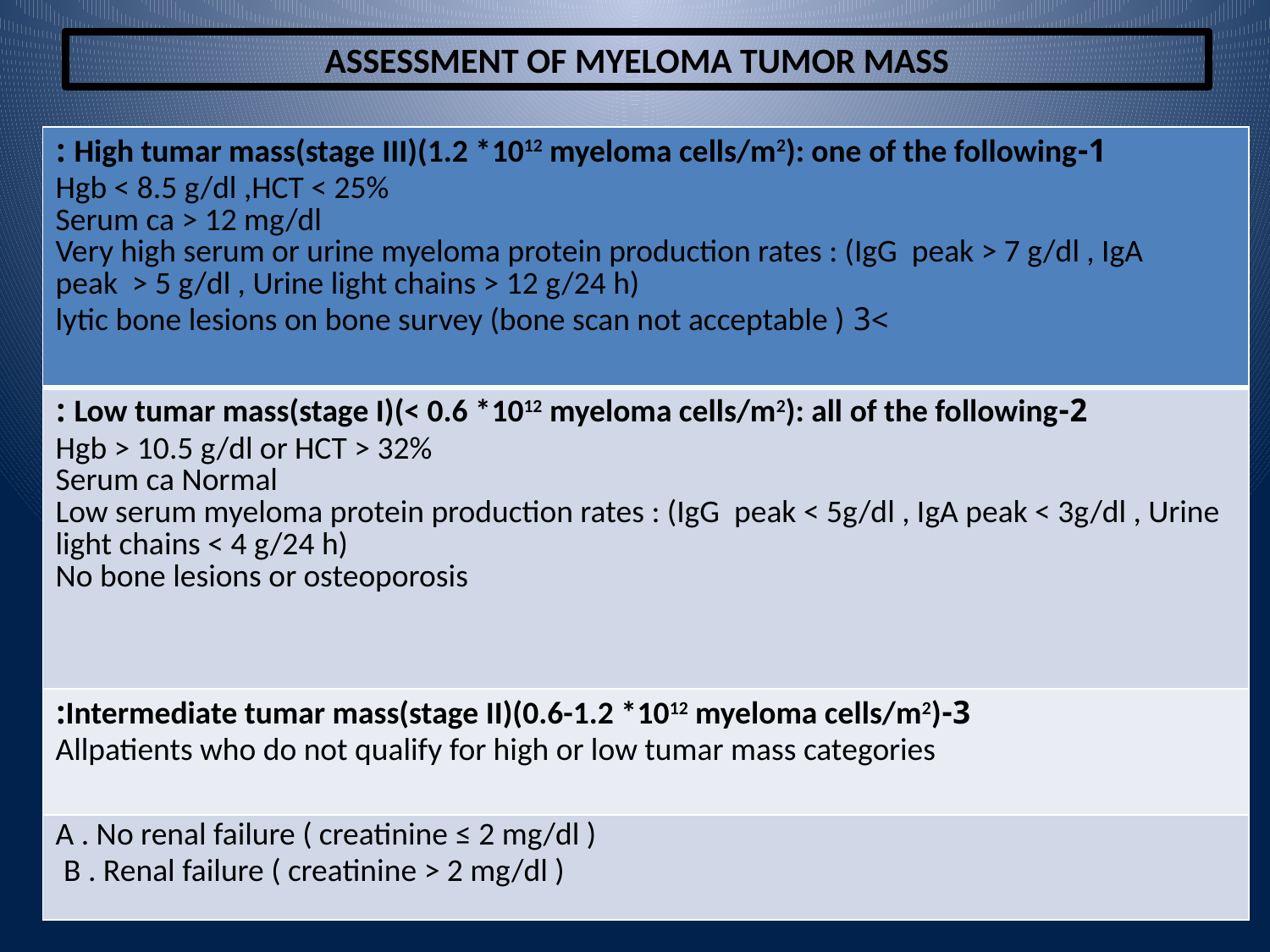

ASSESSMENT OF MYELOMA TUMOR MASS
| 1-High tumar mass(stage III)(1.2 \*1012 myeloma cells/m2): one of the following : Hgb < 8.5 g/dl ,HCT < 25% Serum ca > 12 mg/dl Very high serum or urine myeloma protein production rates : (IgG peak > 7 g/dl , IgA peak > 5 g/dl , Urine light chains > 12 g/24 h) >3 lytic bone lesions on bone survey (bone scan not acceptable ) |
| --- |
| 2-Low tumar mass(stage I)(< 0.6 \*1012 myeloma cells/m2): all of the following : Hgb > 10.5 g/dl or HCT > 32% Serum ca Normal Low serum myeloma protein production rates : (IgG peak < 5g/dl , IgA peak < 3g/dl , Urine light chains < 4 g/24 h) No bone lesions or osteoporosis |
| 3-Intermediate tumar mass(stage II)(0.6-1.2 \*1012 myeloma cells/m2): Allpatients who do not qualify for high or low tumar mass categories |
| A . No renal failure ( creatinine ≤ 2 mg/dl ) B . Renal failure ( creatinine > 2 mg/dl ) |